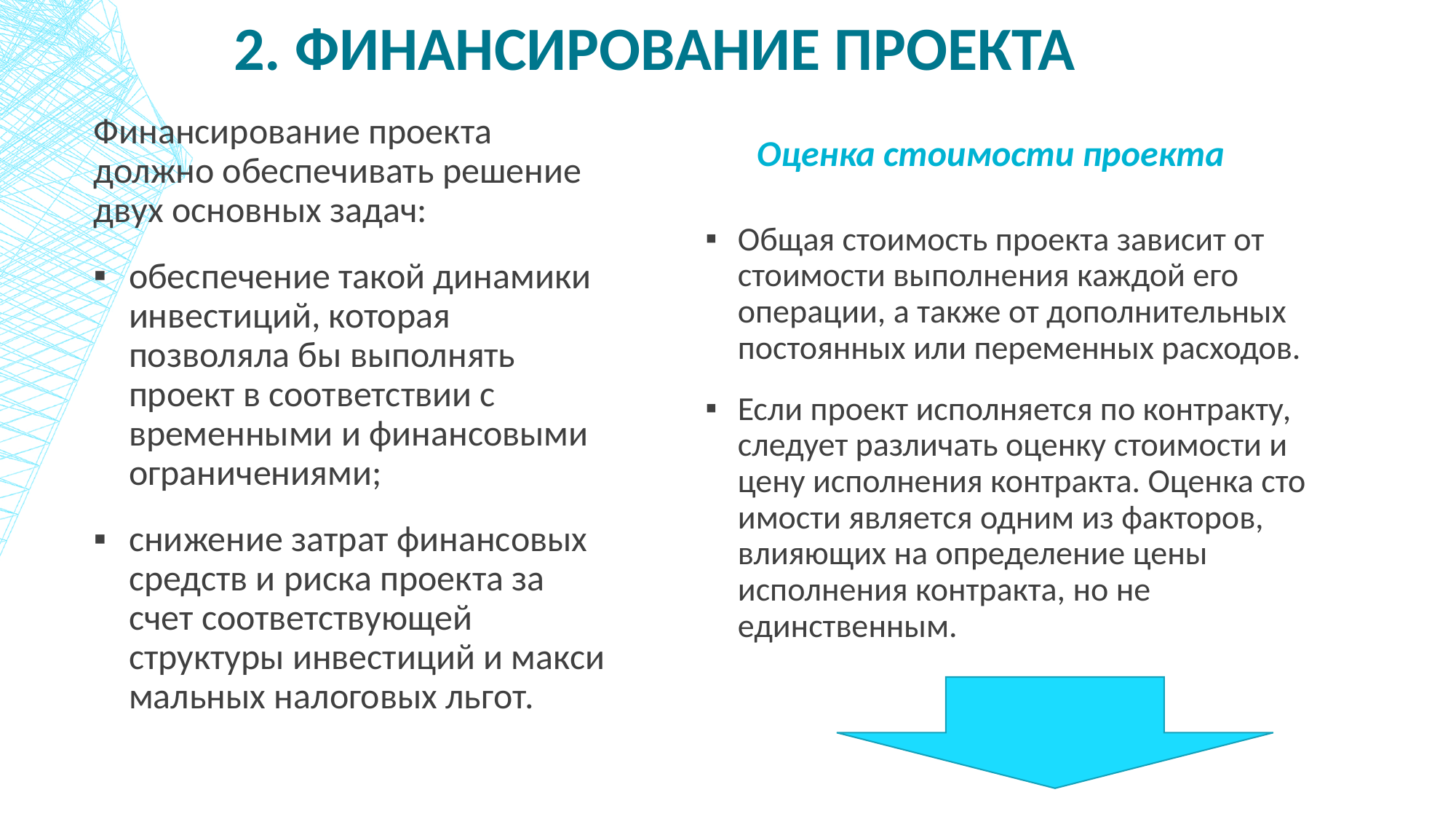

# 2. Финансирование проекта
Финансирование проекта должно обеспечивать решение двух основных задач:
обеспечение такой динамики инвестиций, которая позволяла бы выполнять проект в соответствии с времен­ными и финансовыми ограничениями;
снижение затрат финансовых средств и риска проекта за счет соответствующей структуры инвестиций и макси­мальных налоговых льгот.
Оценка стоимости проекта
Общая стоимость проекта зависит от стоимости выполне­ния каждой его операции, а также от дополнительных посто­янных или переменных расходов.
Если проект исполняется по контракту, следует различать оценку стоимости и цену исполнения контракта. Оценка сто­имости является одним из факторов, влияющих на опреде­ление цены исполнения контракта, но не единственным.